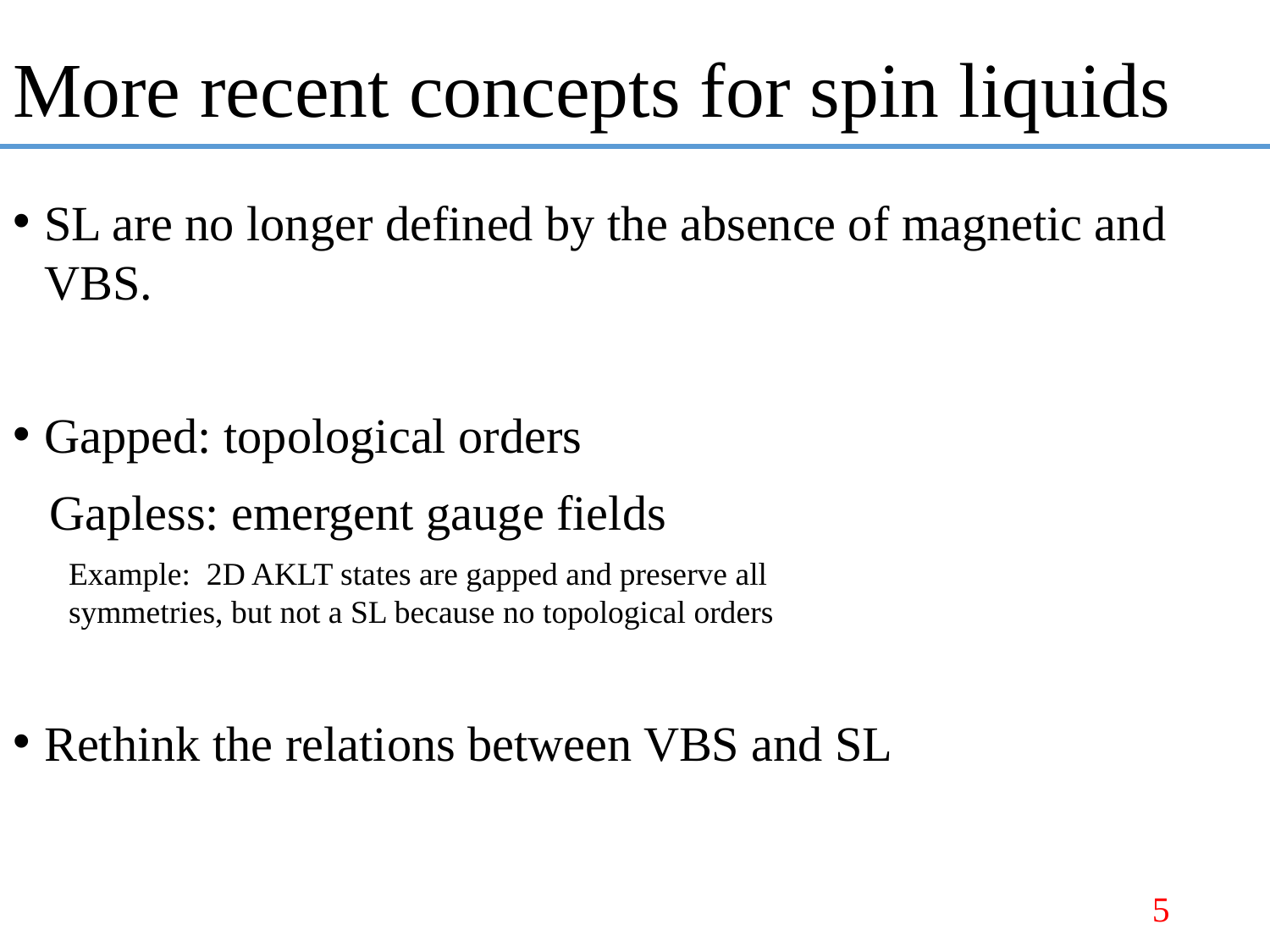

# More recent concepts for spin liquids
SL are no longer defined by the absence of magnetic and VBS.

Gapped: topological orders
   Gapless: emergent gauge fields

Rethink the relations between VBS and SL

Example:  2D AKLT states are gapped and preserve all symmetries, but not a SL because no topological orders

5